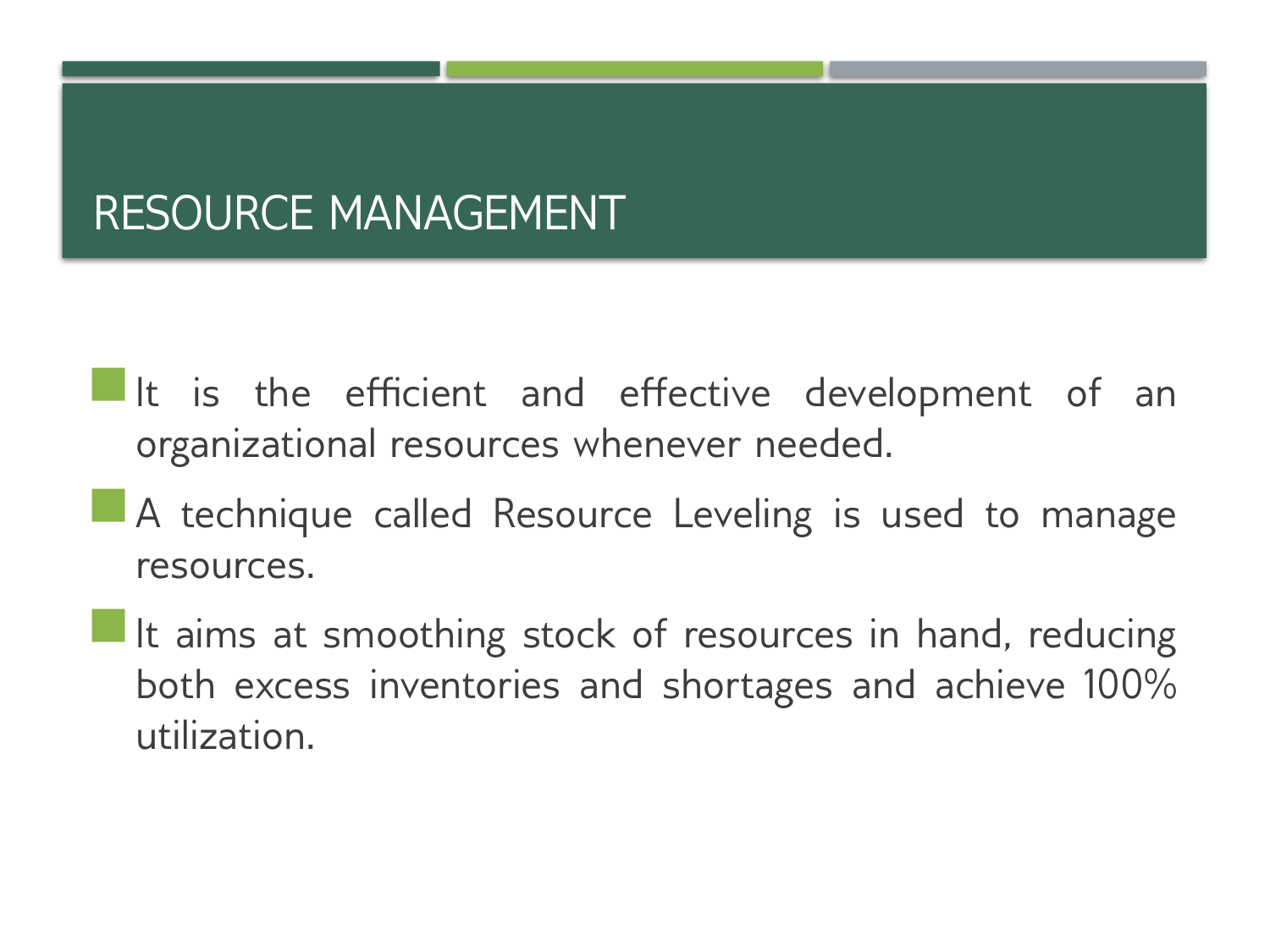

# Resource management
It is the efficient and effective development of an organizational resources whenever needed.
A technique called Resource Leveling is used to manage resources.
It aims at smoothing stock of resources in hand, reducing both excess inventories and shortages and achieve 100% utilization.